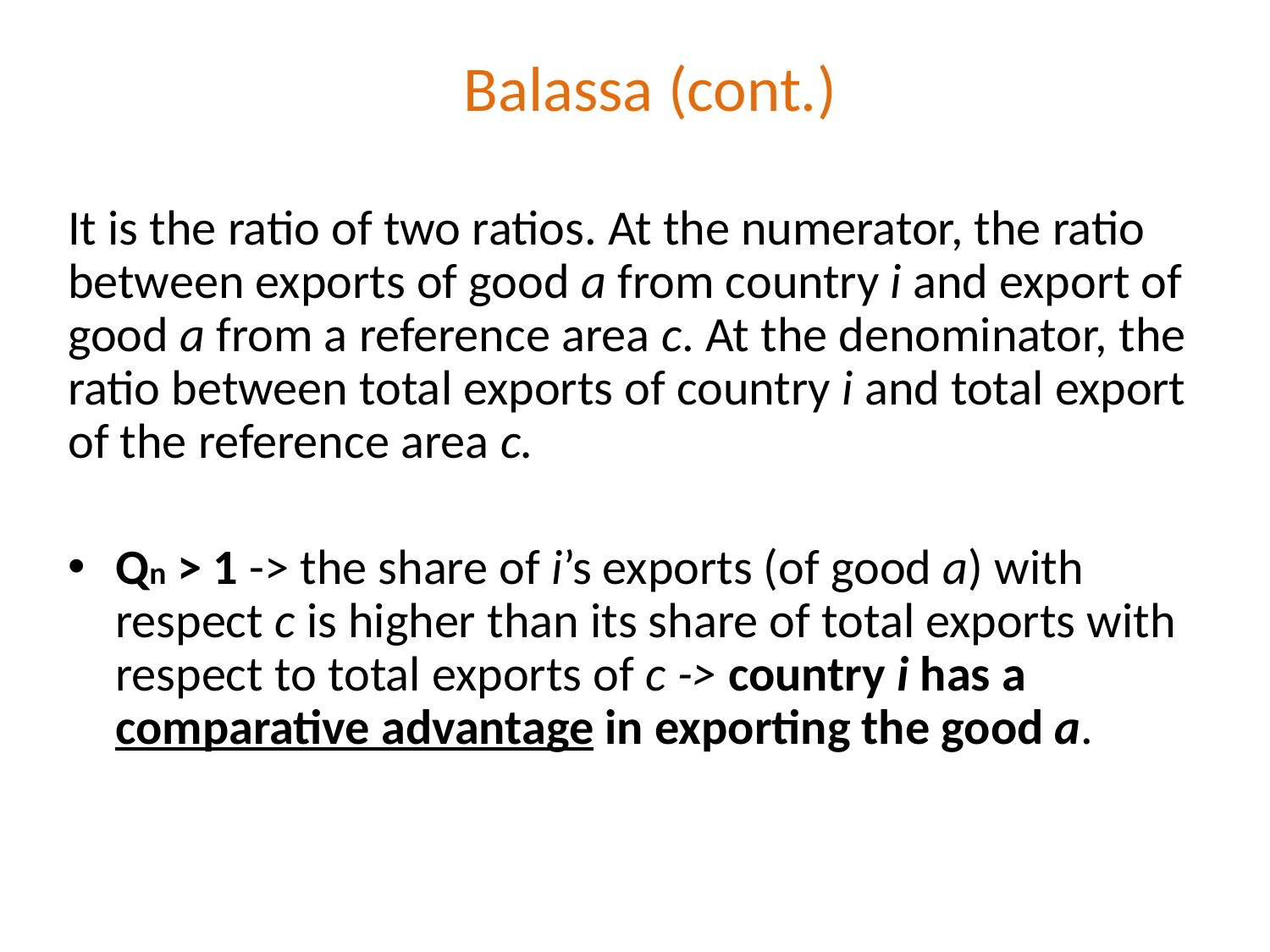

Balassa (cont.)
It is the ratio of two ratios. At the numerator, the ratio between exports of good a from country i and export of good a from a reference area c. At the denominator, the ratio between total exports of country i and total export of the reference area c.

Qn > 1 -> the share of i’s exports (of good a) with respect c is higher than its share of total exports with respect to total exports of c -> country i has a comparative advantage in exporting the good a.